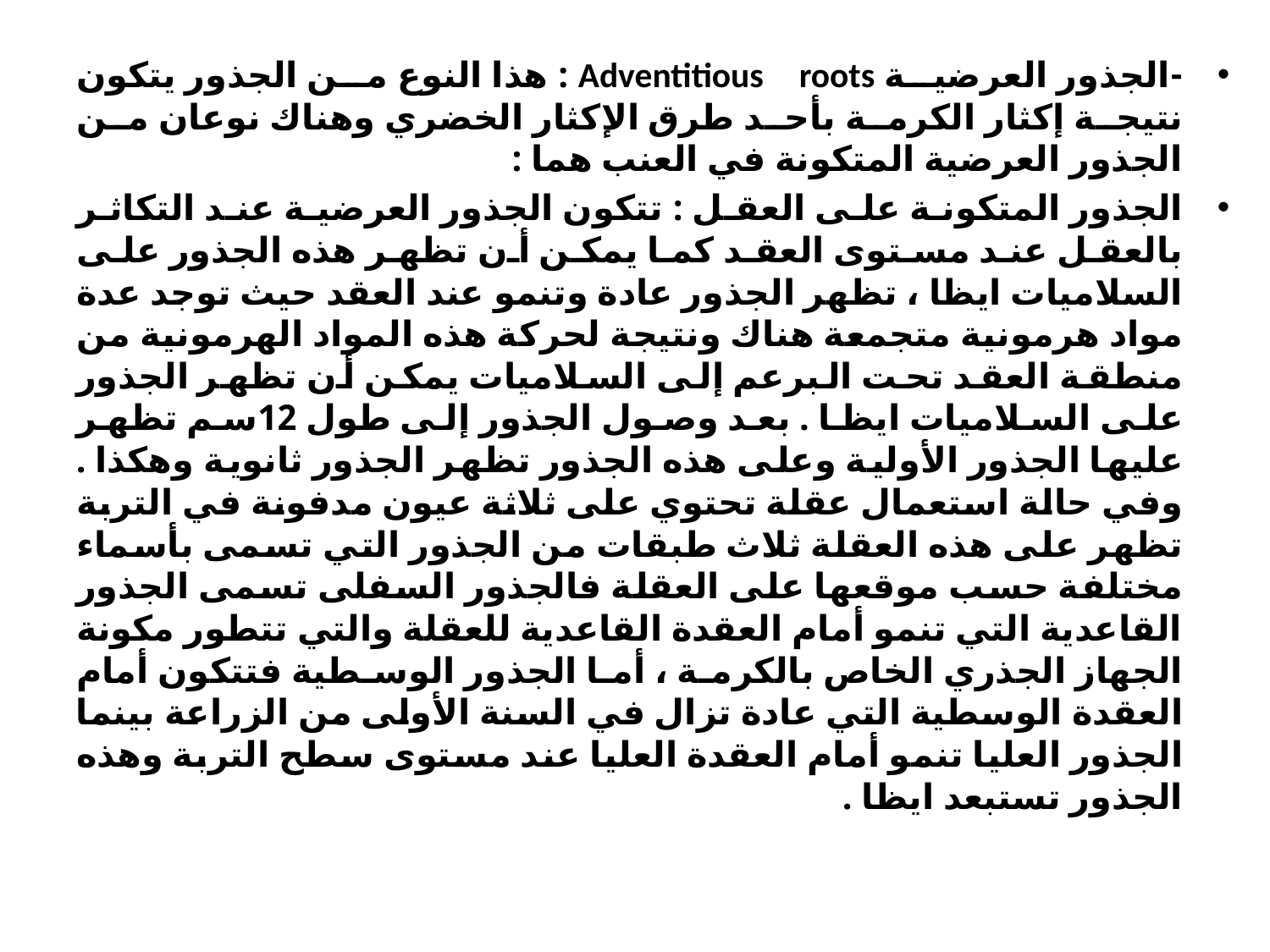

-الجذور العرضية Adventitious roots : هذا النوع من الجذور يتكون نتيجة إكثار الكرمة بأحد طرق الإكثار الخضري وهناك نوعان من الجذور العرضية المتكونة في العنب هما :
الجذور المتكونة على العقل : تتكون الجذور العرضية عند التكاثر بالعقل عند مستوى العقد كما يمكن أن تظهر هذه الجذور على السلاميات ايظا ، تظهر الجذور عادة وتنمو عند العقد حيث توجد عدة مواد هرمونية متجمعة هناك ونتيجة لحركة هذه المواد الهرمونية من منطقة العقد تحت البرعم إلى السلاميات يمكن أن تظهر الجذور على السلاميات ايظا . بعد وصول الجذور إلى طول 12سم تظهر عليها الجذور الأولية وعلى هذه الجذور تظهر الجذور ثانوية وهكذا . وفي حالة استعمال عقلة تحتوي على ثلاثة عيون مدفونة في التربة تظهر على هذه العقلة ثلاث طبقات من الجذور التي تسمى بأسماء مختلفة حسب موقعها على العقلة فالجذور السفلى تسمى الجذور القاعدية التي تنمو أمام العقدة القاعدية للعقلة والتي تتطور مكونة الجهاز الجذري الخاص بالكرمة ، أما الجذور الوسطية فتتكون أمام العقدة الوسطية التي عادة تزال في السنة الأولى من الزراعة بينما الجذور العليا تنمو أمام العقدة العليا عند مستوى سطح التربة وهذه الجذور تستبعد ايظا .